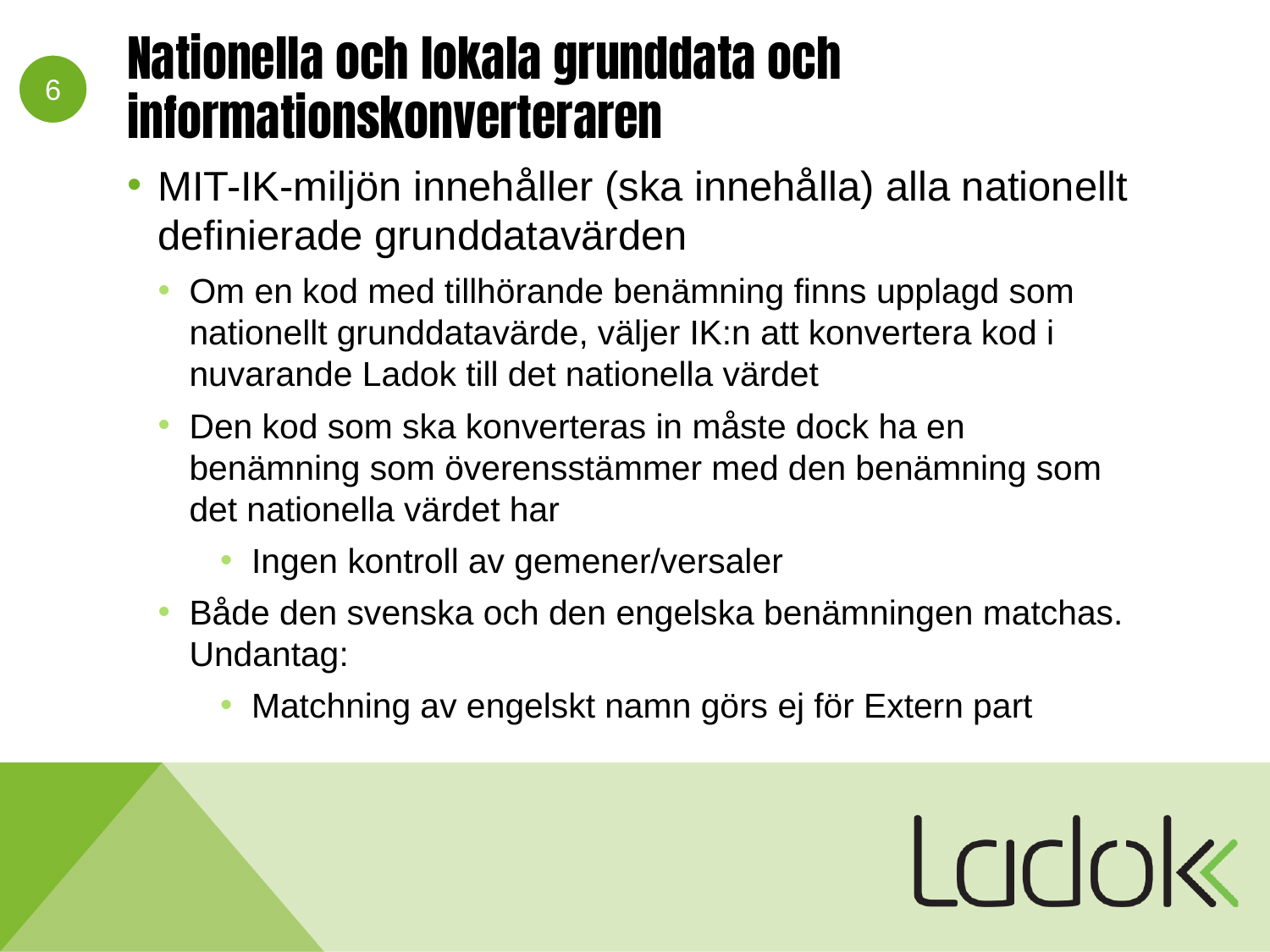

# Nationella och lokala grunddata och informationskonverteraren
MIT-IK-miljön innehåller (ska innehålla) alla nationellt definierade grunddatavärden
Om en kod med tillhörande benämning finns upplagd som nationellt grunddatavärde, väljer IK:n att konvertera kod i nuvarande Ladok till det nationella värdet
Den kod som ska konverteras in måste dock ha en benämning som överensstämmer med den benämning som det nationella värdet har
Ingen kontroll av gemener/versaler
Både den svenska och den engelska benämningen matchas. Undantag:
Matchning av engelskt namn görs ej för Extern part